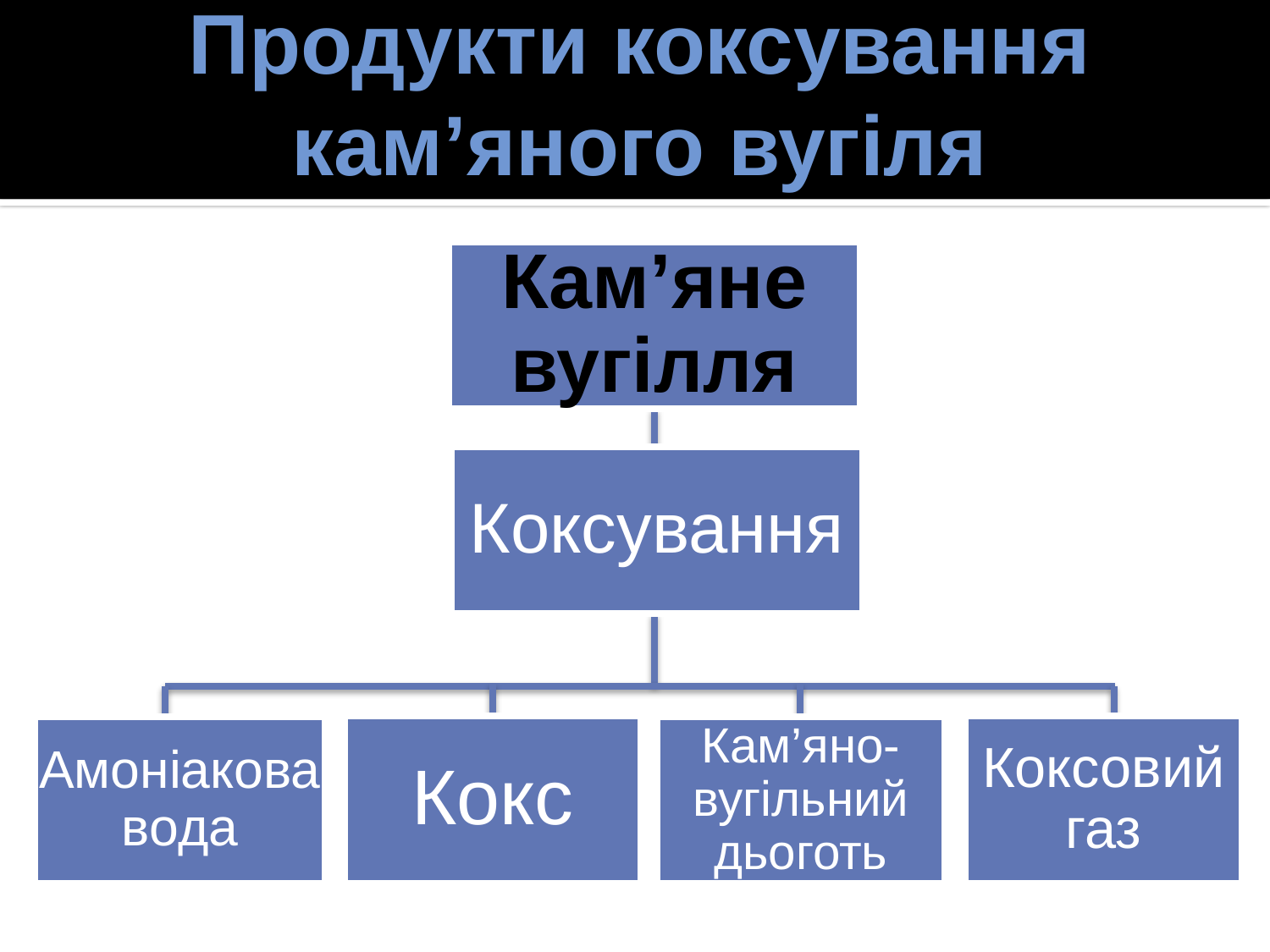

# Продукти коксування кам’яного вугіля
Кам’яне вугілля
Коксування
Кокс
Кам’яно-вугільний дьоготь
Амоніакова вода
Коксовий газ